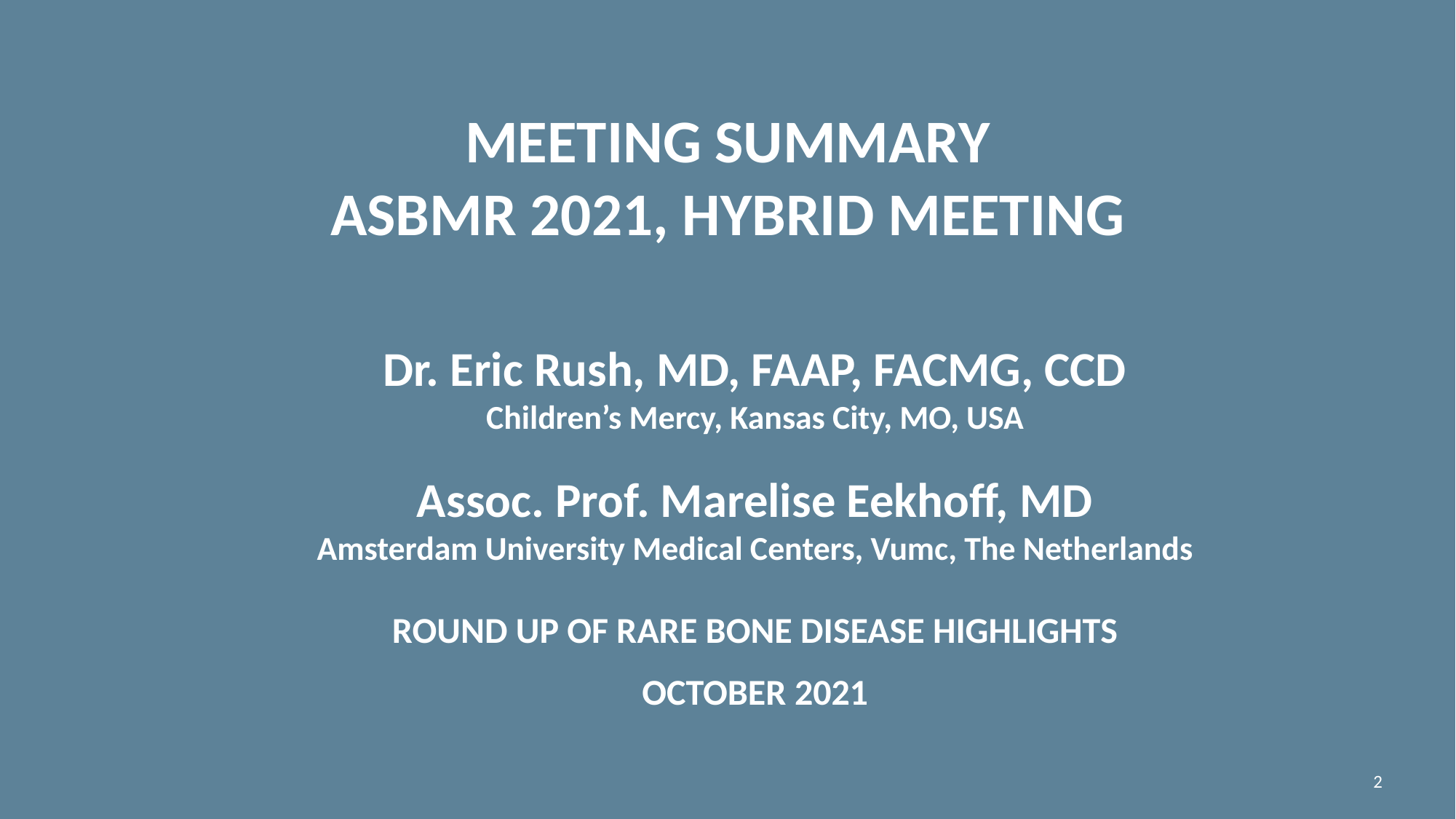

# Meeting summary asbmr 2021, hybrid MEETING
Dr. Eric Rush, MD, FAAP, FACMG, CCD
Children’s Mercy, Kansas City, MO, USA

Assoc. Prof. Marelise Eekhoff, MD
Amsterdam University Medical Centers, Vumc, The Netherlands

ROUND UP OF RARE BONE DISEASE HIGHLIGHTS
OCTOBER 2021
2